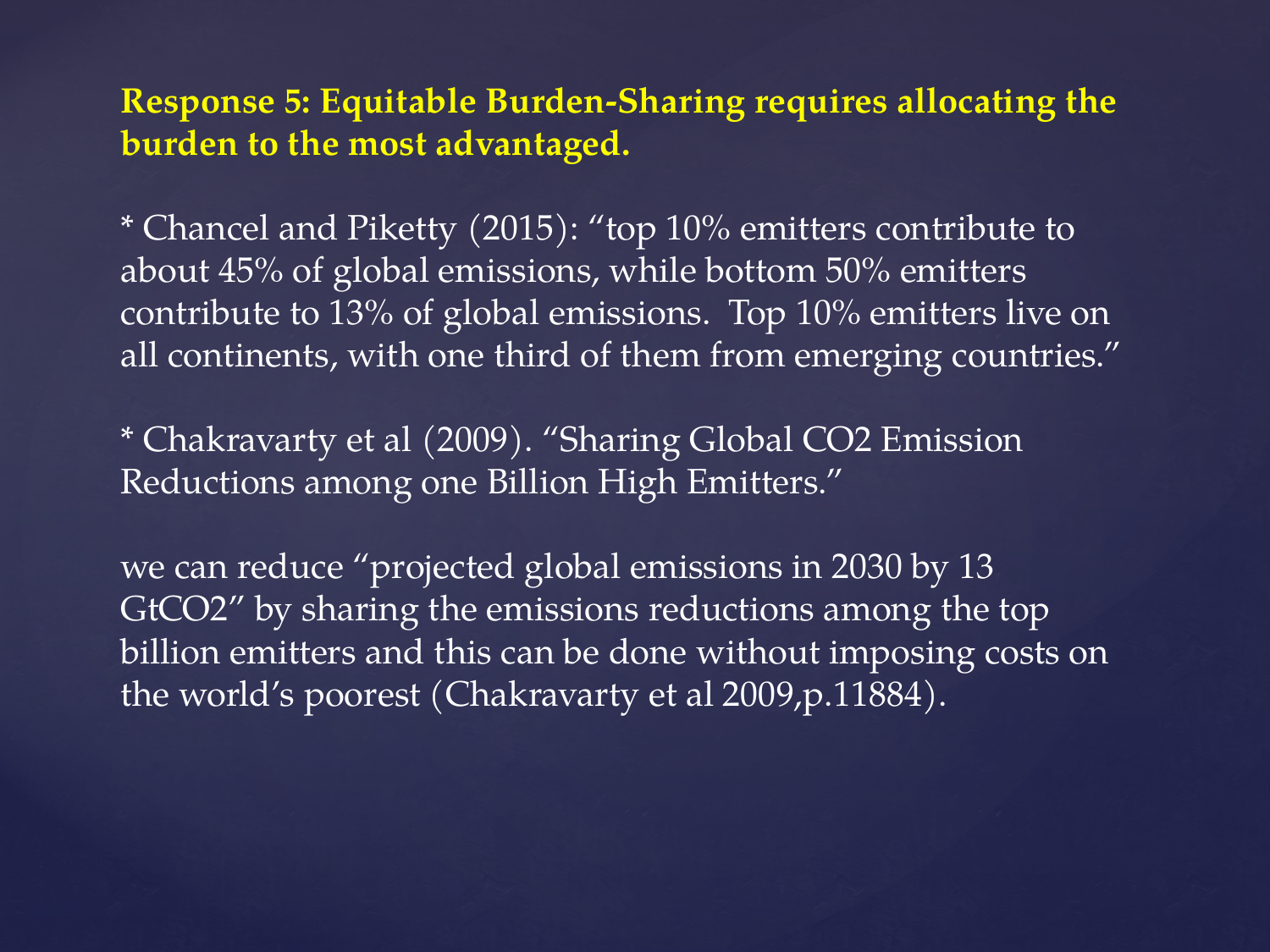

# Response 5: Equitable Burden-Sharing requires allocating the burden to the most advantaged. * Chancel and Piketty (2015): “top 10% emitters contribute to about 45% of global emissions, while bottom 50% emitters contribute to 13% of global emissions.  Top 10% emitters live on all continents, with one third of them from emerging countries.” * Chakravarty et al (2009). “Sharing Global CO2 Emission Reductions among one Billion High Emitters.” we can reduce “projected global emissions in 2030 by 13 GtCO2” by sharing the emissions reductions among the top billion emitters and this can be done without imposing costs on the world’s poorest (Chakravarty et al 2009,p.11884).